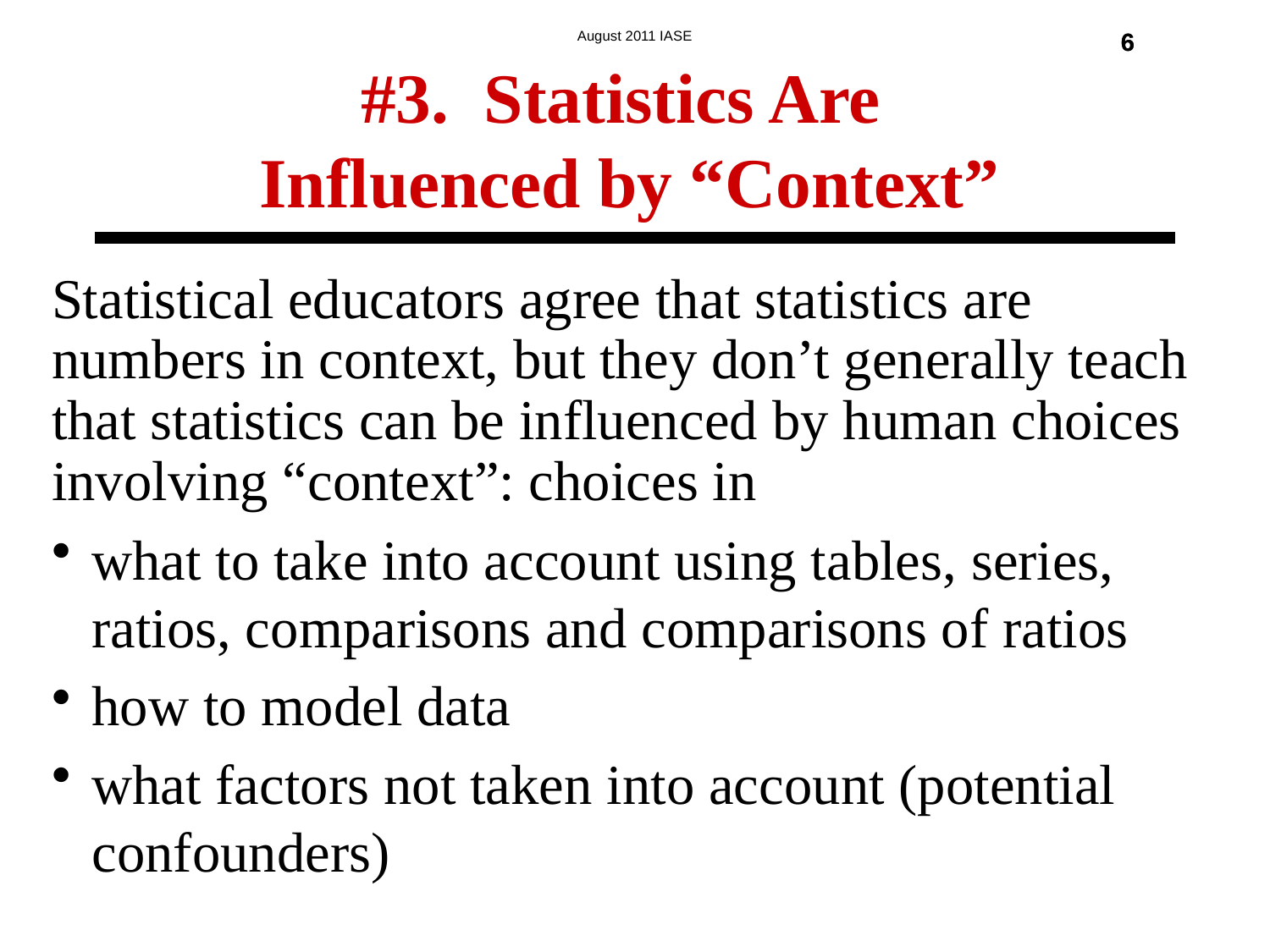

#3.  Statistics Are
Influenced by “Context”
6
6
Statistical educators agree that statistics are numbers in context, but they don’t generally teach that statistics can be influenced by human choices involving “context”: choices in
what to take into account using tables, series, ratios, comparisons and comparisons of ratios
how to model data
what factors not taken into account (potential confounders)